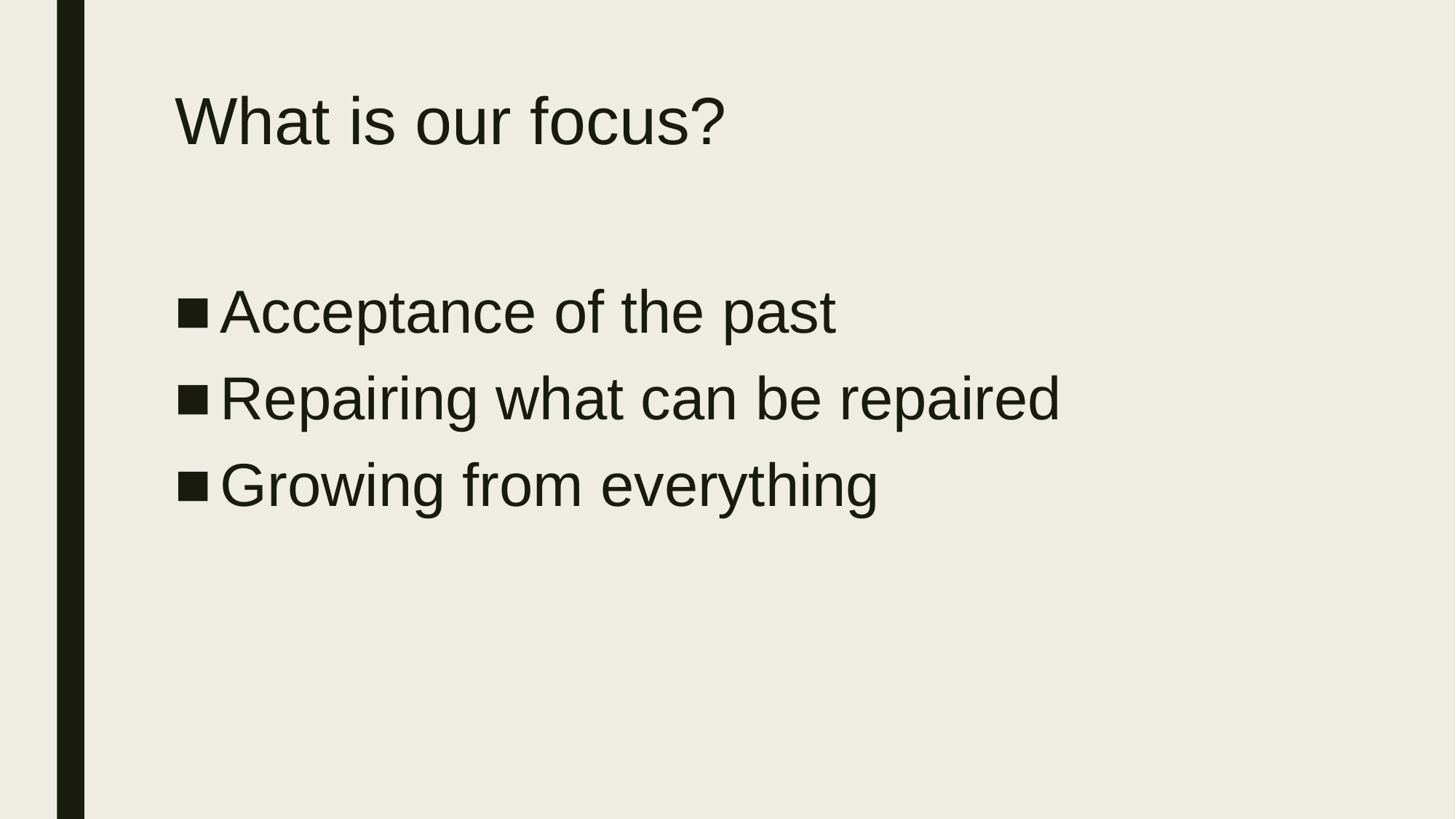

# What is our focus?
Acceptance of the past
Repairing what can be repaired
Growing from everything